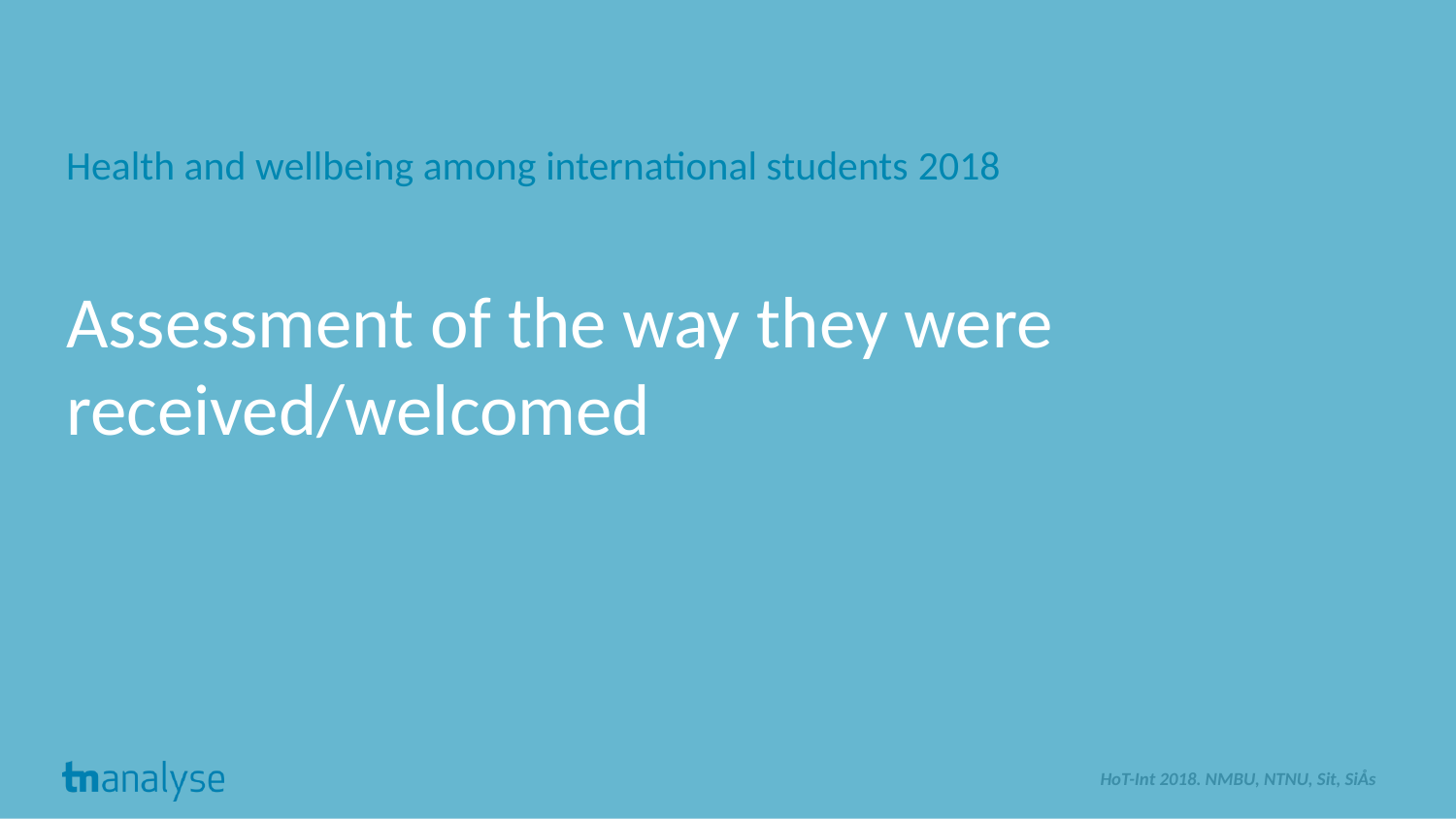

Health and wellbeing among international students 2018

Assessment of the way they were received/welcomed